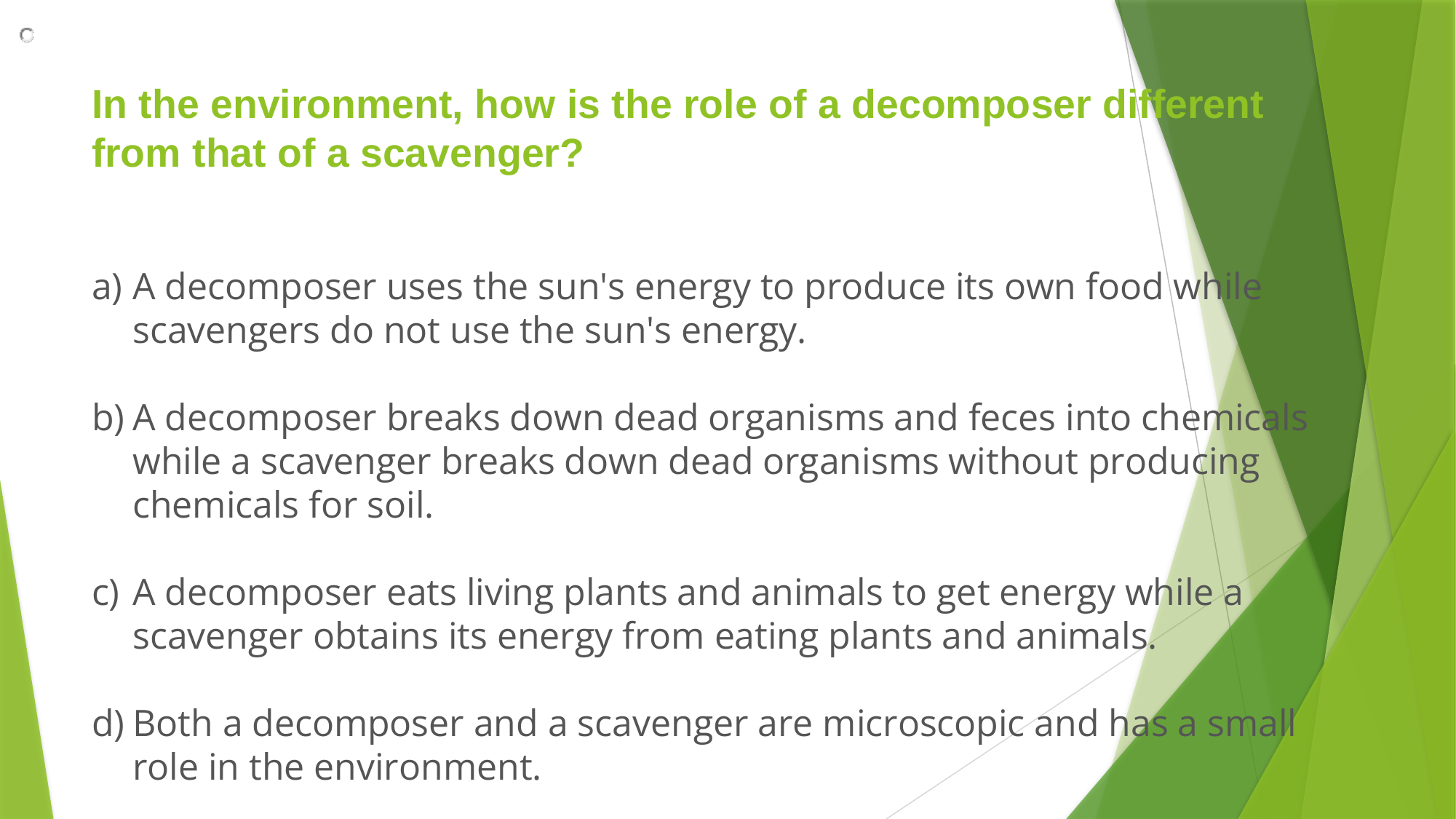

# In the environment, how is the role of a decomposer different from that of a scavenger?
A decomposer uses the sun's energy to produce its own food while scavengers do not use the sun's energy.

A decomposer breaks down dead organisms and feces into chemicals while a scavenger breaks down dead organisms without producing chemicals for soil.

A decomposer eats living plants and animals to get energy while a scavenger obtains its energy from eating plants and animals.

Both a decomposer and a scavenger are microscopic and has a small role in the environment.